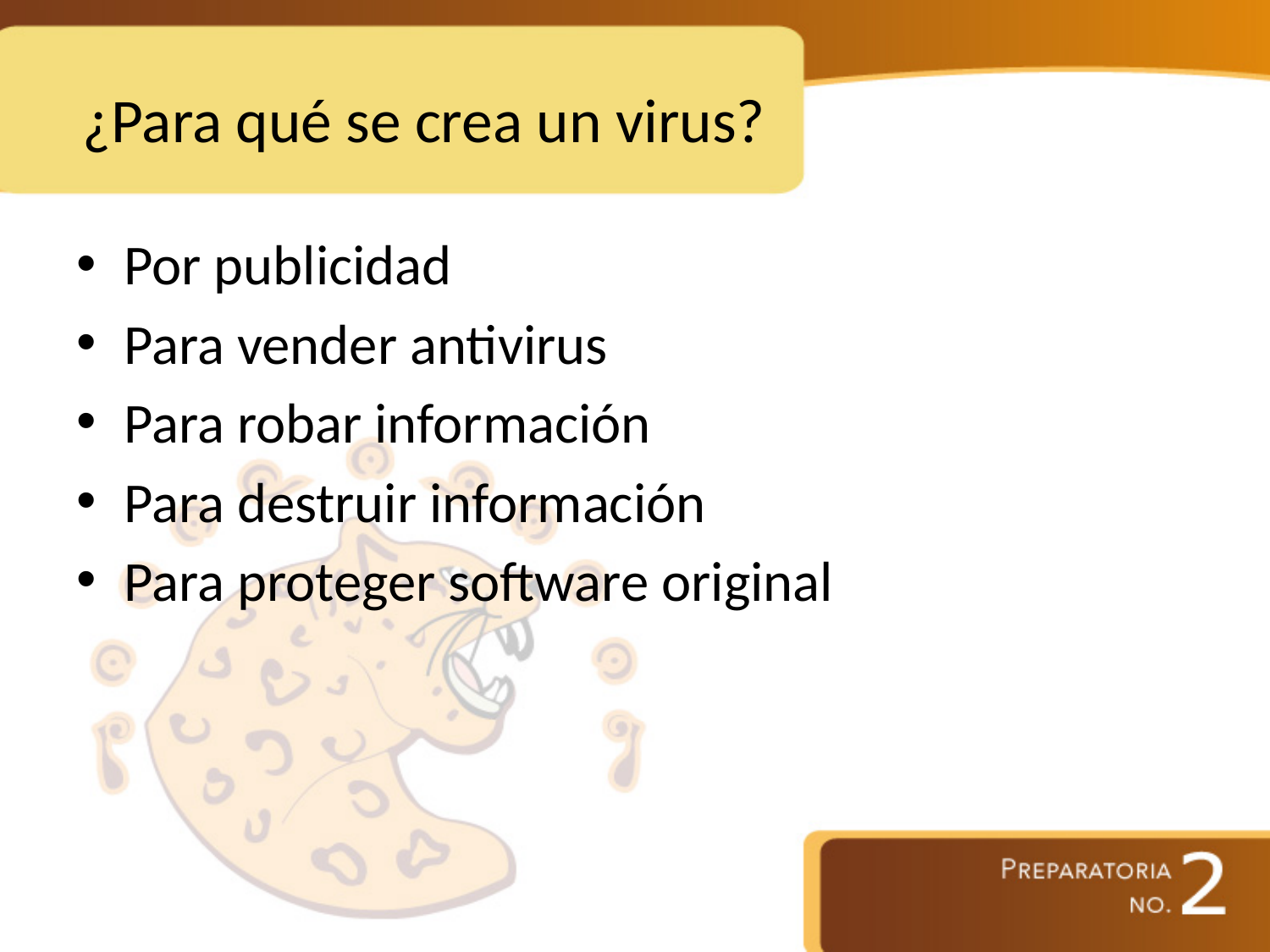

# ¿Para qué se crea un virus?
Por publicidad
Para vender antivirus
Para robar información
Para destruir información
Para proteger software original